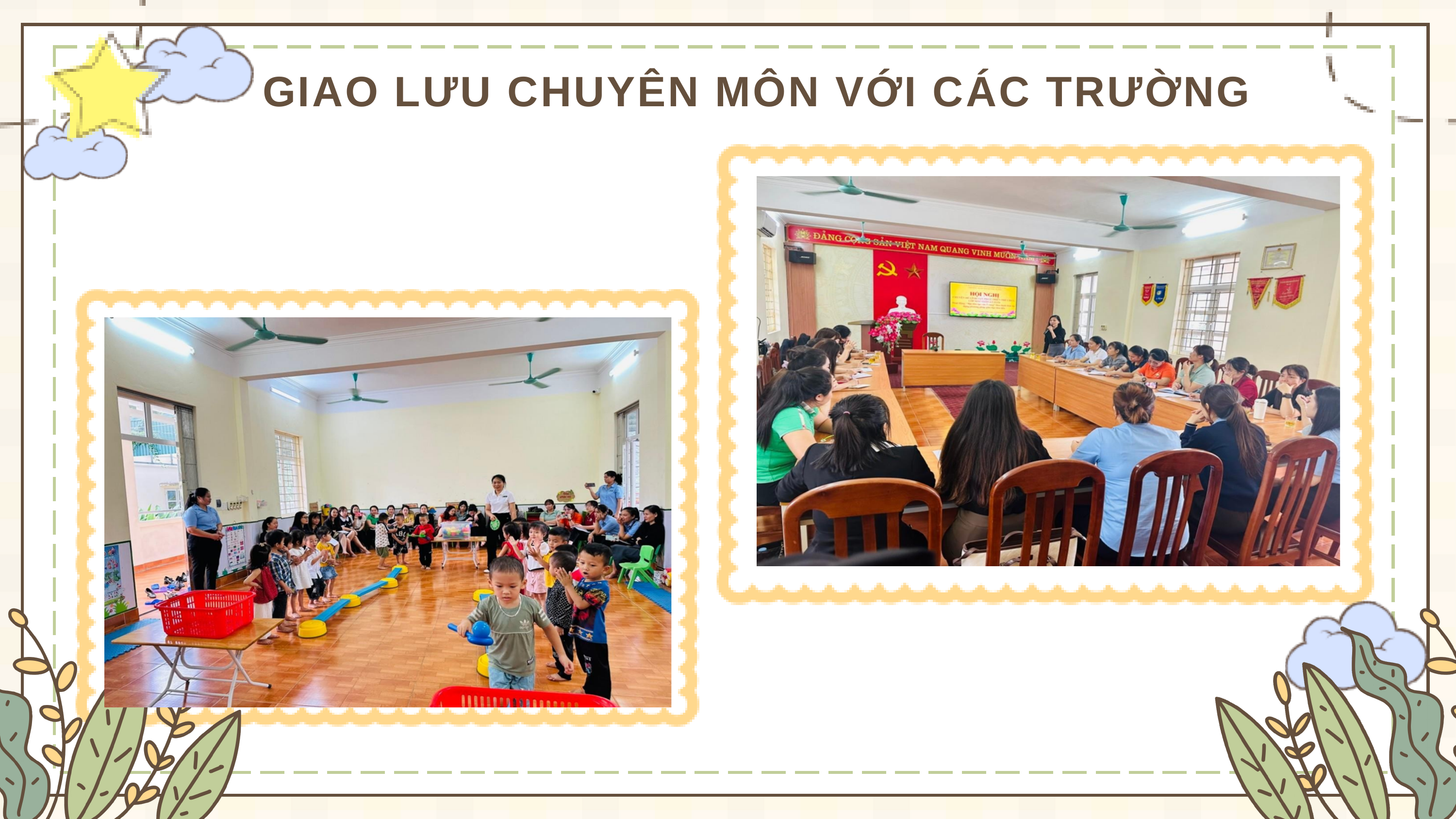

GIAO LƯU CHUYÊN MÔN VỚI CÁC TRƯỜNG